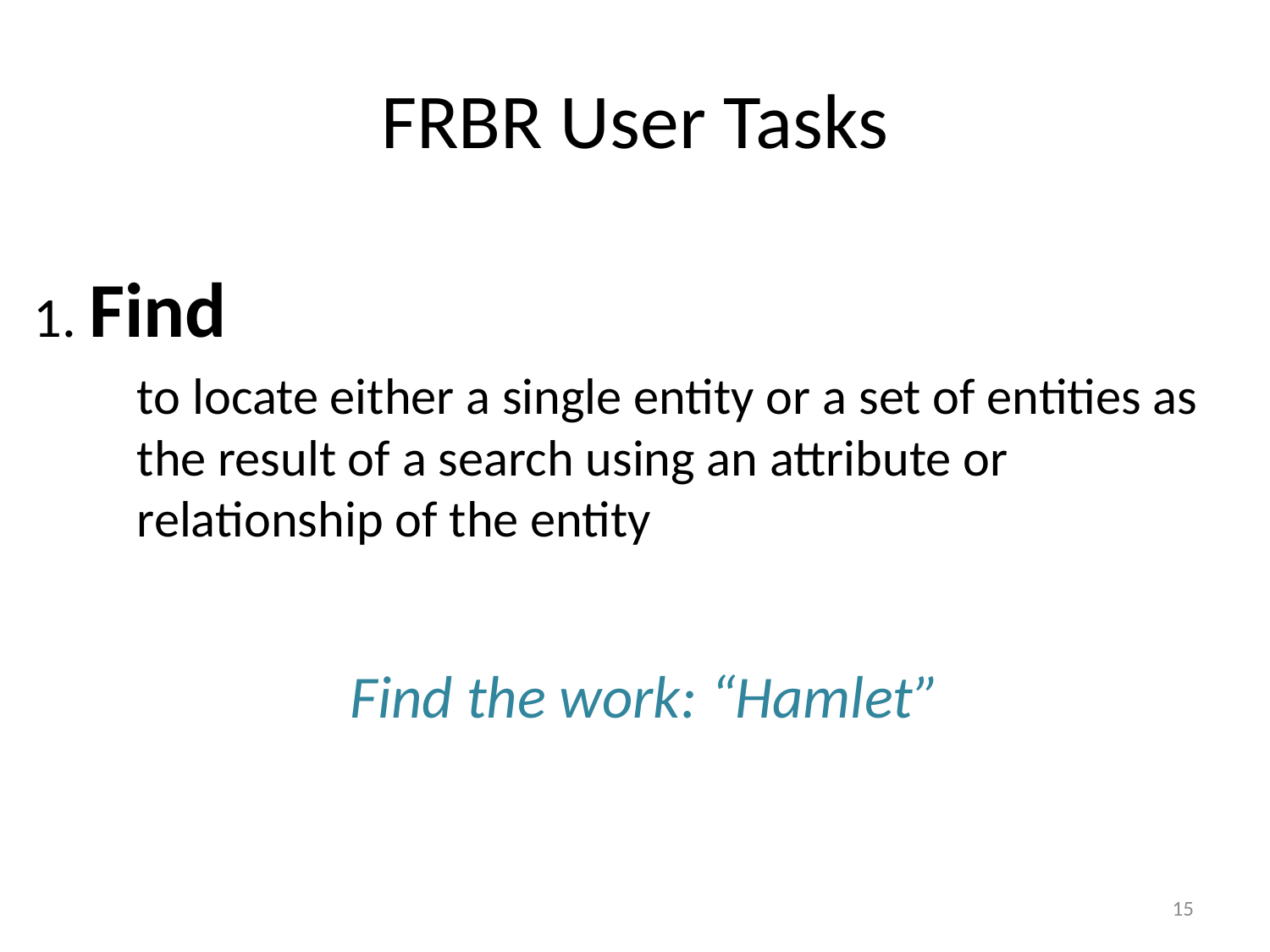

# FRBR User Tasks
1. Find
	to locate either a single entity or a set of entities as the result of a search using an attribute or relationship of the entity

Find the work: “Hamlet”

15